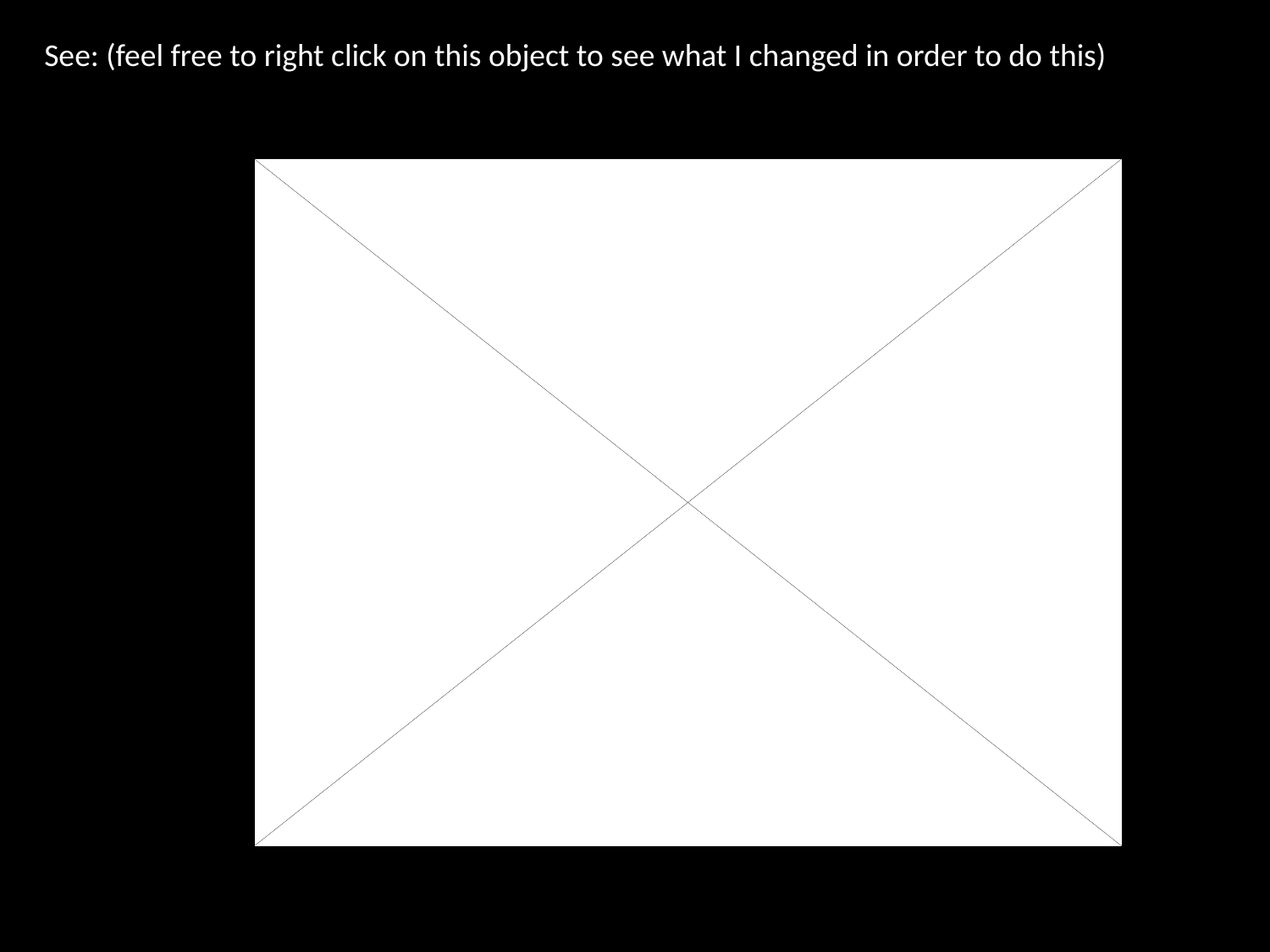

See: (feel free to right click on this object to see what I changed in order to do this)